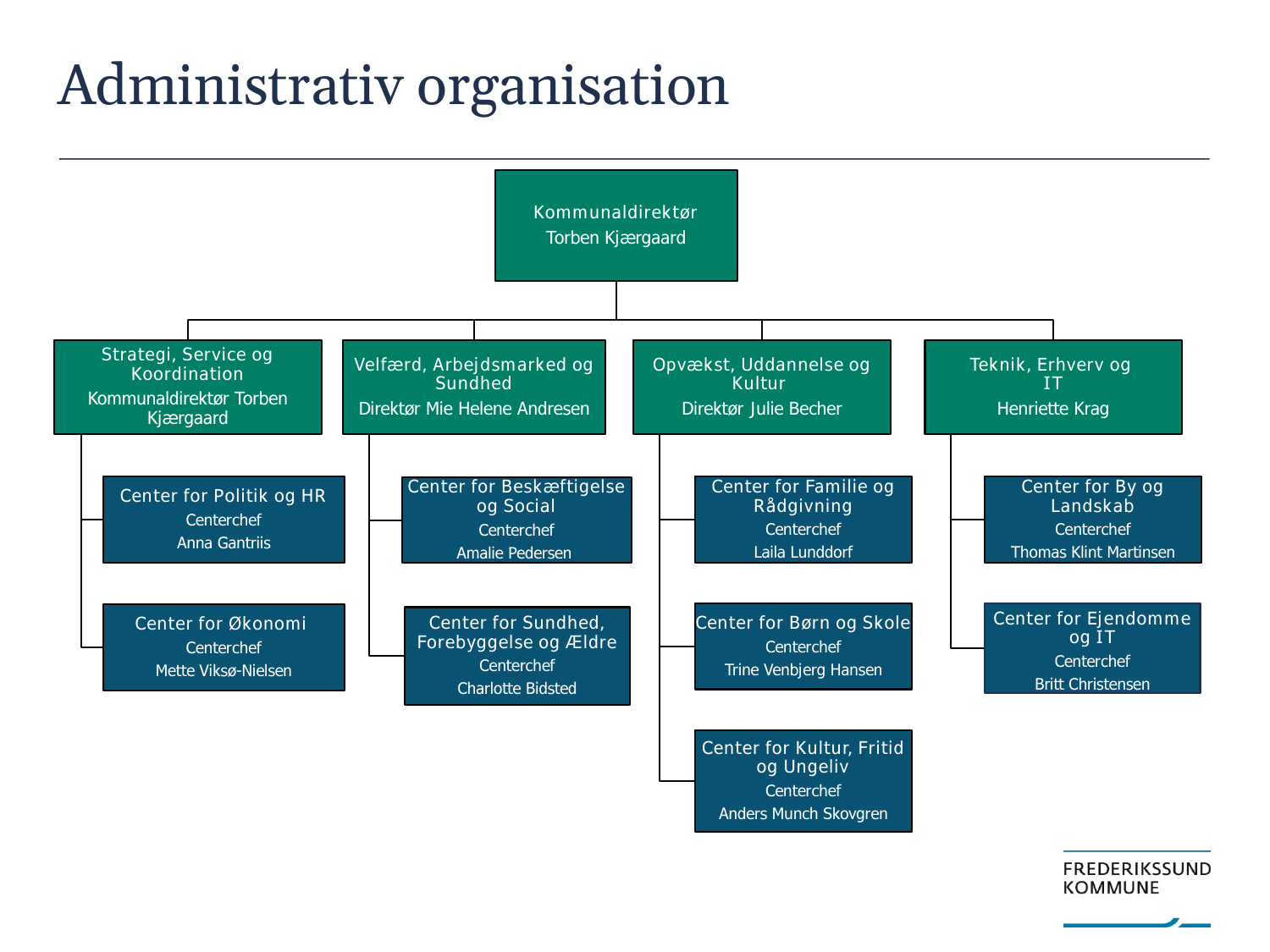

# Administrativ organisation
Kommunaldirektør
Torben Kjærgaard
Strategi, Service og Koordination
Kommunaldirektør Torben Kjærgaard
Center for Politik og HR
Centerchef
Anna Gantriis
Center for Økonomi
Centerchef
Mette Viksø-Nielsen
Teknik, Erhverv og
IT
Henriette Krag
Center for By og Landskab
Centerchef
Thomas Klint Martinsen

Center for Ejendomme og IT
Centerchef
Britt Christensen

Opvækst, Uddannelse og Kultur
Direktør Julie Becher
Center for Familie og Rådgivning
Centerchef
Laila Lunddorf
Center for Børn og Skole
Centerchef
Trine Venbjerg Hansen
Center for Kultur, Fritid og Ungeliv
Centerchef
Anders Munch Skovgren
Velfærd, Arbejdsmarked og Sundhed
Direktør Mie Helene Andresen
Center for Beskæftigelse og Social
Centerchef
Amalie Pedersen
Center for Sundhed, Forebyggelse og Ældre
Centerchef
Charlotte Bidsted